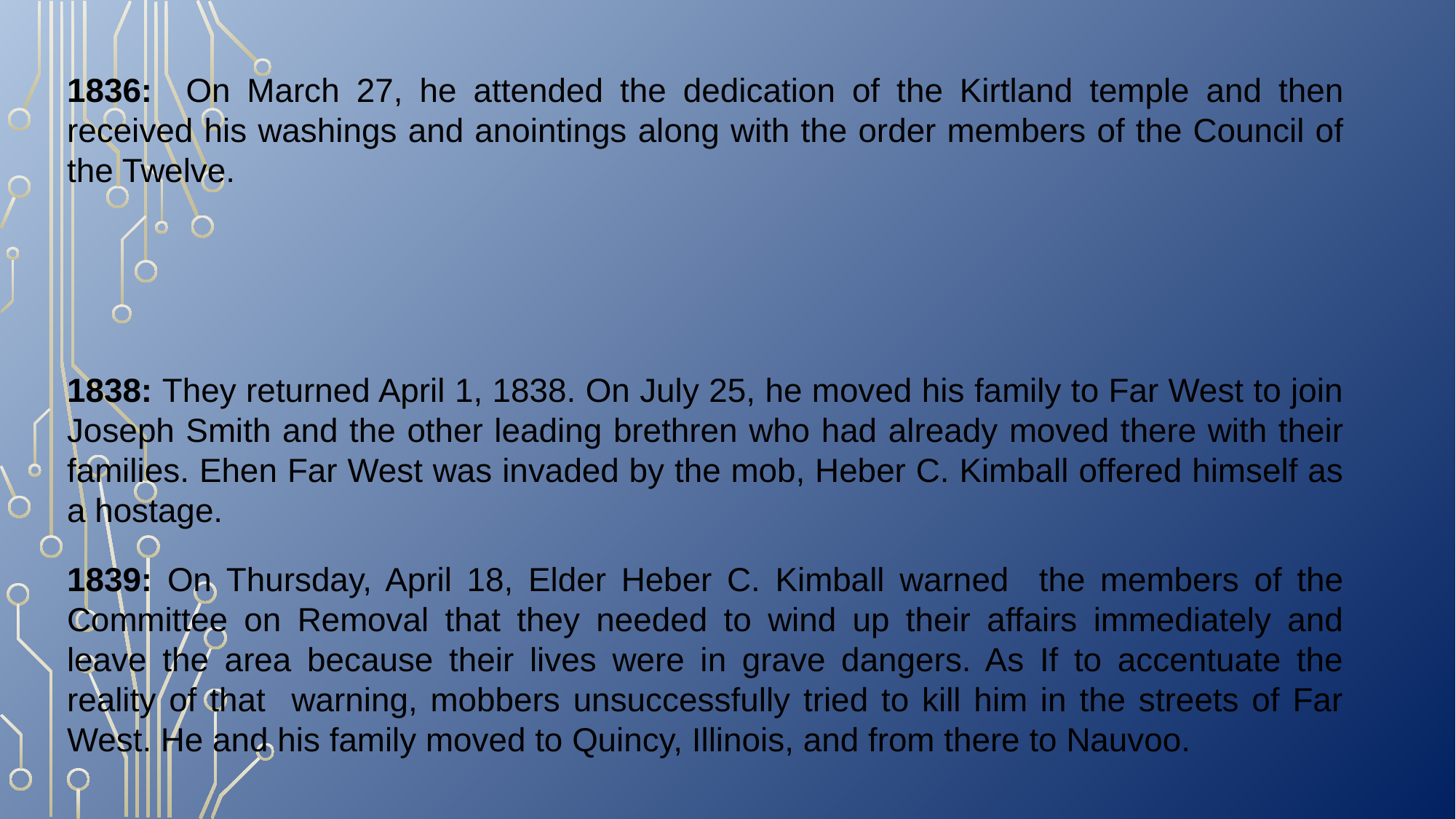

1836:  On March 27, he attended the dedication of the Kirtland temple and then received his washings and anointings along with the order members of the Council of the Twelve.
1838: They returned April 1, 1838. On July 25, he moved his family to Far West to join Joseph Smith and the other leading brethren who had already moved there with their families. Ehen Far West was invaded by the mob, Heber C. Kimball offered himself as a hostage.
1839: On Thursday, April 18, Elder Heber C. Kimball warned  the members of the Committee on Removal that they needed to wind up their affairs immediately and leave the area because their lives were in grave dangers. As If to accentuate the reality of that  warning, mobbers unsuccessfully tried to kill him in the streets of Far West. He and his family moved to Quincy, Illinois, and from there to Nauvoo.
1837: This was This was a period of time in which both the country and the Church were in difficult financial straits. Many of the brethren in the various councils of the Church apostatized.